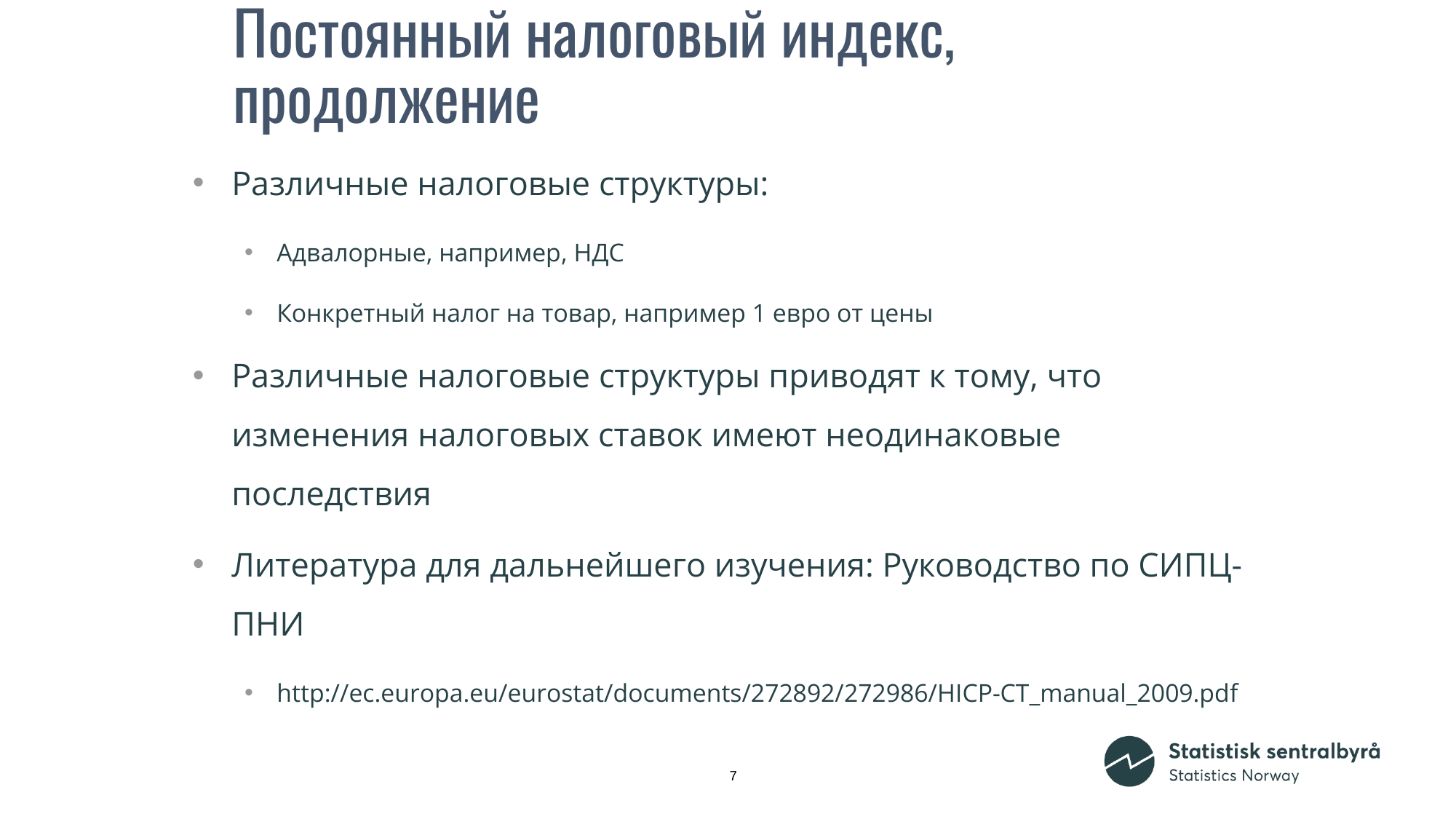

# Постоянный налоговый индекс, продолжение
Различные налоговые структуры:
Адвалорные, например, НДС
Конкретный налог на товар, например 1 евро от цены
Различные налоговые структуры приводят к тому, что изменения налоговых ставок имеют неодинаковые последствия
Литература для дальнейшего изучения: Руководство по СИПЦ-ПНИ
http://ec.europa.eu/eurostat/documents/272892/272986/HICP-CT_manual_2009.pdf
7